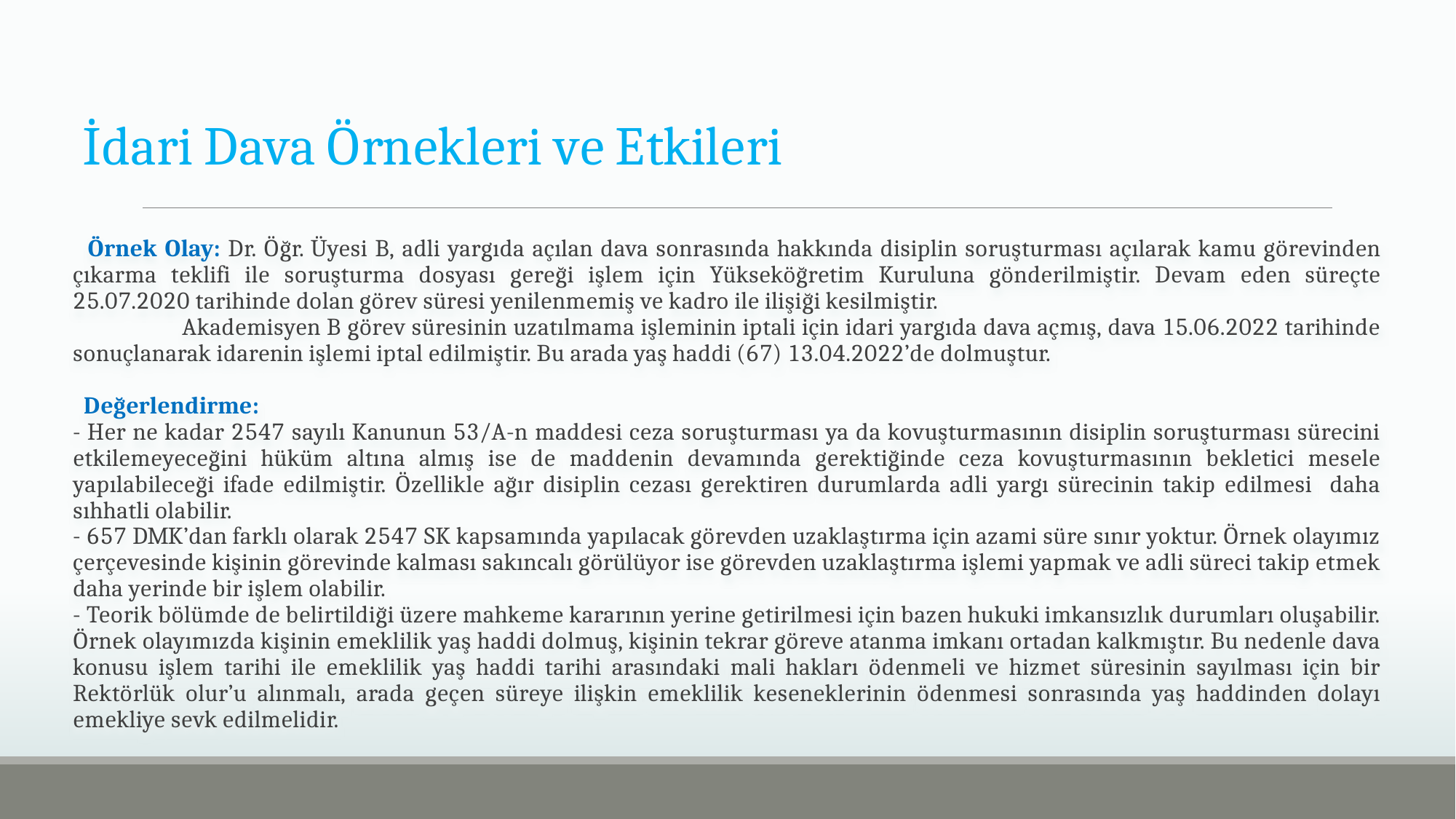

# İdari Dava Örnekleri ve Etkileri

  Örnek Olay: Dr. Öğr. Üyesi B, adli yargıda açılan dava sonrasında hakkında disiplin soruşturması açılarak kamu görevinden çıkarma teklifi ile soruşturma dosyası gereği işlem için Yükseköğretim Kuruluna gönderilmiştir. Devam eden süreçte 25.07.2020 tarihinde dolan görev süresi yenilenmemiş ve kadro ile ilişiği kesilmiştir.
	Akademisyen B görev süresinin uzatılmama işleminin iptali için idari yargıda dava açmış, dava 15.06.2022 tarihinde sonuçlanarak idarenin işlemi iptal edilmiştir. Bu arada yaş haddi (67) 13.04.2022’de dolmuştur.

  Değerlendirme:
- Her ne kadar 2547 sayılı Kanunun 53/A-n maddesi ceza soruşturması ya da kovuşturmasının disiplin soruşturması sürecini etkilemeyeceğini hüküm altına almış ise de maddenin devamında gerektiğinde ceza kovuşturmasının bekletici mesele yapılabileceği ifade edilmiştir. Özellikle ağır disiplin cezası gerektiren durumlarda adli yargı sürecinin takip edilmesi  daha sıhhatli olabilir.
- 657 DMK’dan farklı olarak 2547 SK kapsamında yapılacak görevden uzaklaştırma için azami süre sınır yoktur. Örnek olayımız çerçevesinde kişinin görevinde kalması sakıncalı görülüyor ise görevden uzaklaştırma işlemi yapmak ve adli süreci takip etmek daha yerinde bir işlem olabilir.
- Teorik bölümde de belirtildiği üzere mahkeme kararının yerine getirilmesi için bazen hukuki imkansızlık durumları oluşabilir. Örnek olayımızda kişinin emeklilik yaş haddi dolmuş, kişinin tekrar göreve atanma imkanı ortadan kalkmıştır. Bu nedenle dava konusu işlem tarihi ile emeklilik yaş haddi tarihi arasındaki mali hakları ödenmeli ve hizmet süresinin sayılması için bir Rektörlük olur’u alınmalı, arada geçen süreye ilişkin emeklilik keseneklerinin ödenmesi sonrasında yaş haddinden dolayı emekliye sevk edilmelidir.